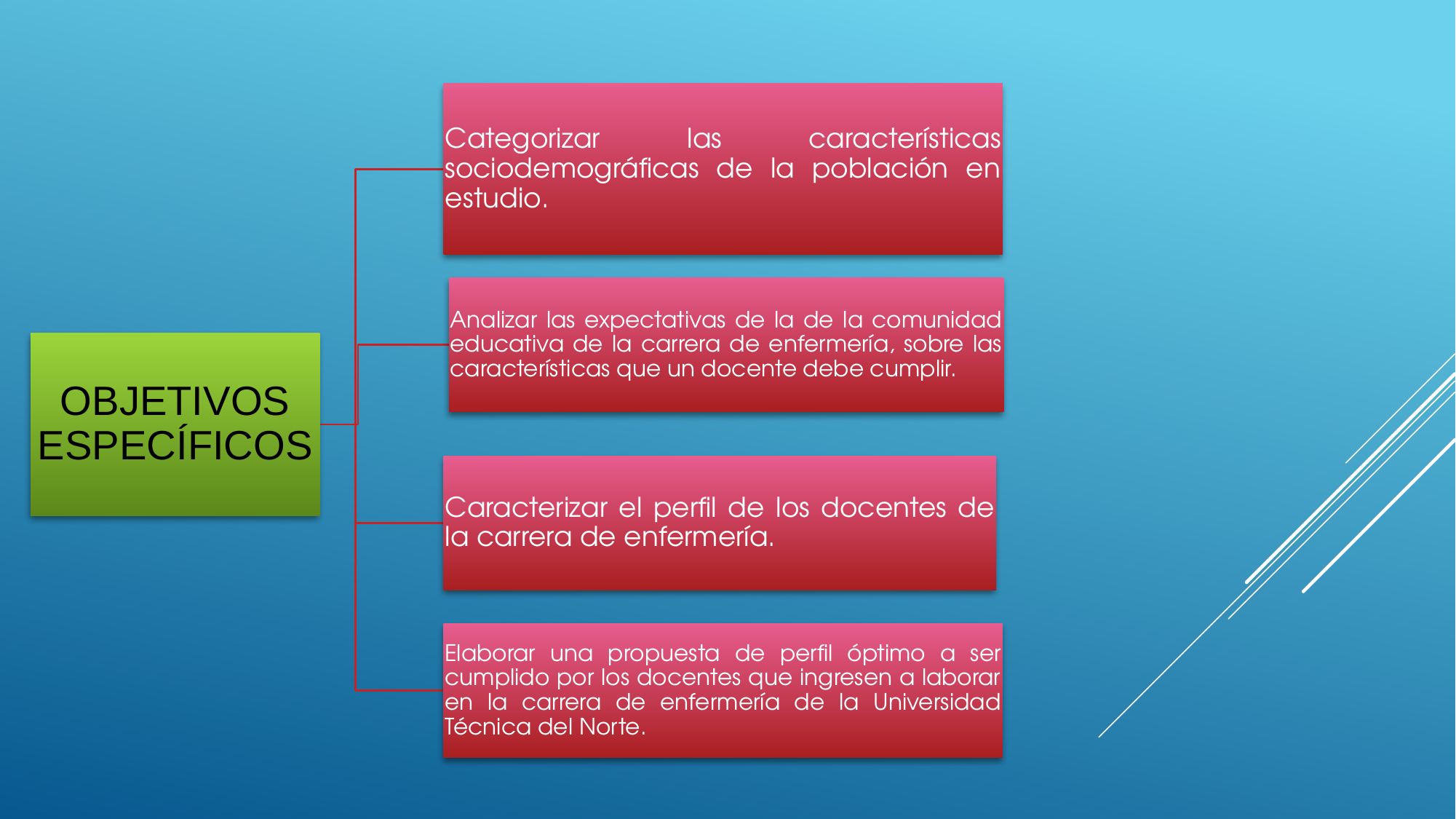

OBJETIVOS ESPECÍFICOS
Categorizar las características sociodemográficas de la población en estudio.
Analizar las expectativas de la de la comunidad educativa de la carrera de enfermería, sobre las características que un docente debe cumplir.
Caracterizar el perfil de los docentes de la carrera de enfermería.
Elaborar una propuesta de perfil óptimo a ser cumplido por los docentes que ingresen a laborar en la carrera de enfermería de la Universidad Técnica del Norte.